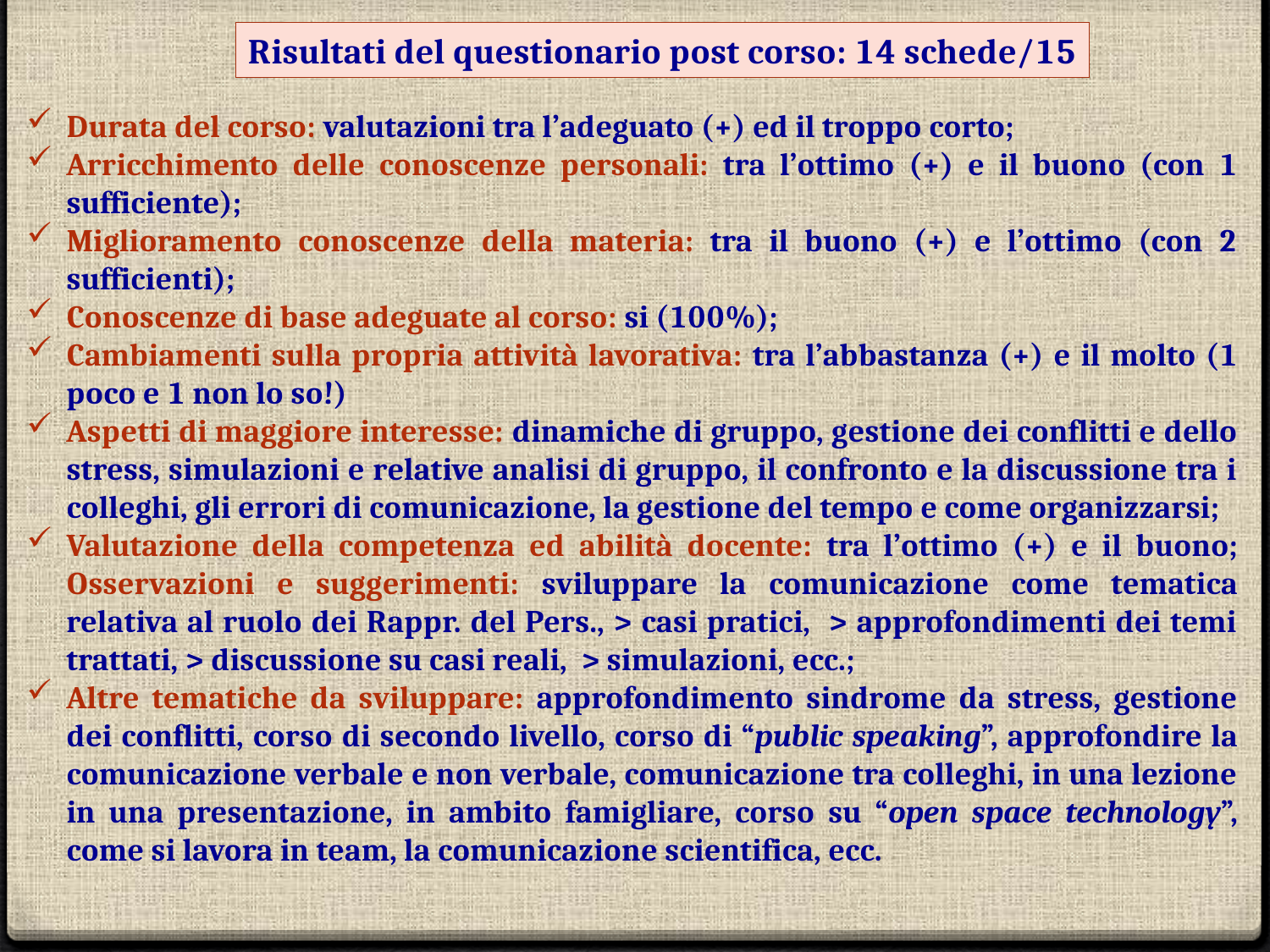

Risultati del questionario post corso: 14 schede/15
Durata del corso: valutazioni tra l’adeguato (+) ed il troppo corto;
Arricchimento delle conoscenze personali: tra l’ottimo (+) e il buono (con 1 sufficiente);
Miglioramento conoscenze della materia: tra il buono (+) e l’ottimo (con 2 sufficienti);
Conoscenze di base adeguate al corso: si (100%);
Cambiamenti sulla propria attività lavorativa: tra l’abbastanza (+) e il molto (1 poco e 1 non lo so!)
Aspetti di maggiore interesse: dinamiche di gruppo, gestione dei conflitti e dello stress, simulazioni e relative analisi di gruppo, il confronto e la discussione tra i colleghi, gli errori di comunicazione, la gestione del tempo e come organizzarsi;
Valutazione della competenza ed abilità docente: tra l’ottimo (+) e il buono; Osservazioni e suggerimenti: sviluppare la comunicazione come tematica relativa al ruolo dei Rappr. del Pers., > casi pratici,  > approfondimenti dei temi trattati, > discussione su casi reali,  > simulazioni, ecc.;
Altre tematiche da sviluppare: approfondimento sindrome da stress, gestione dei conflitti, corso di secondo livello, corso di “public speaking”, approfondire la comunicazione verbale e non verbale, comunicazione tra colleghi, in una lezione in una presentazione, in ambito famigliare, corso su “open space technology”, come si lavora in team, la comunicazione scientifica, ecc.